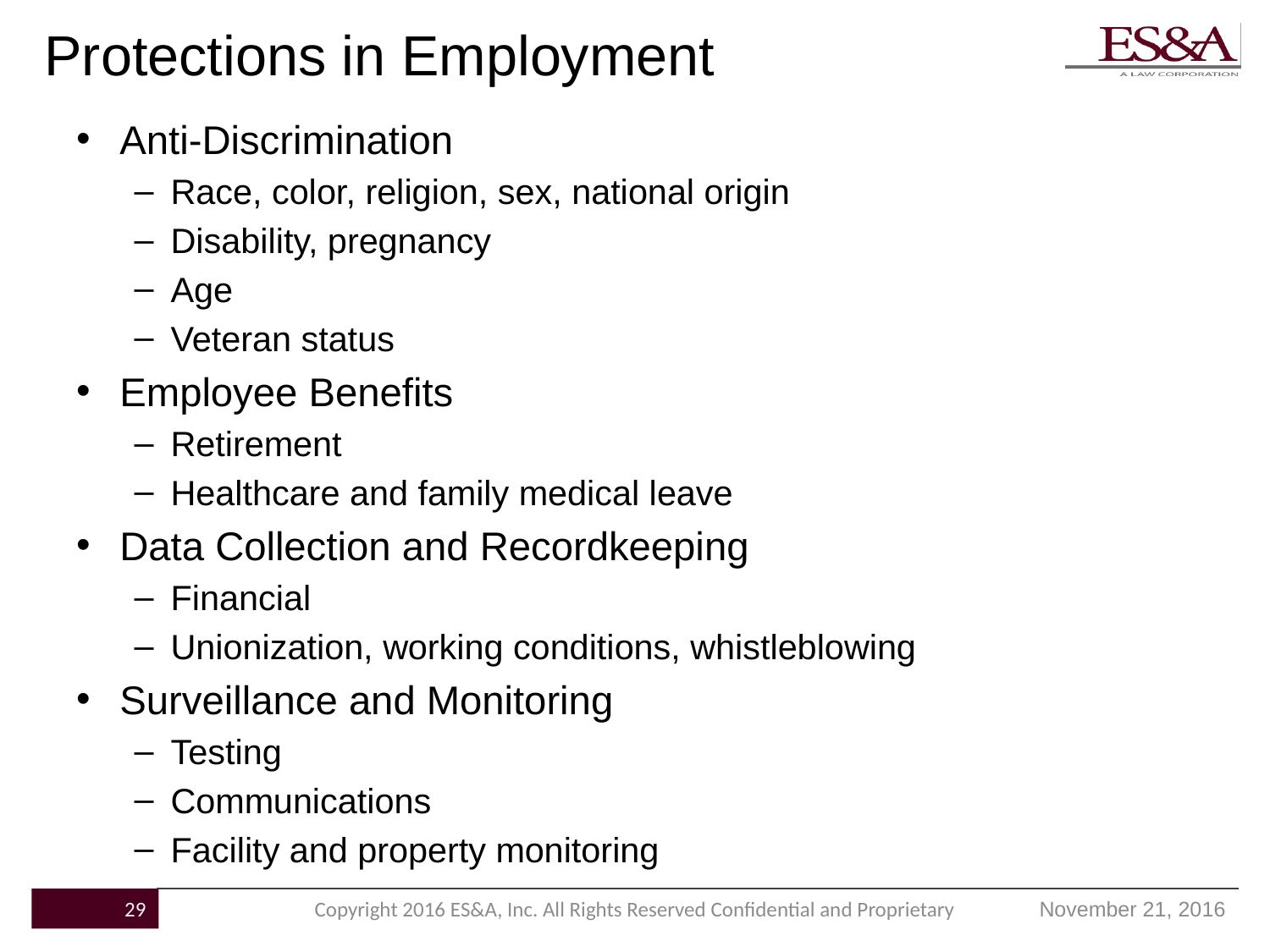

# Protections in Employment
Anti-Discrimination
Race, color, religion, sex, national origin
Disability, pregnancy
Age
Veteran status
Employee Benefits
Retirement
Healthcare and family medical leave
Data Collection and Recordkeeping
Financial
Unionization, working conditions, whistleblowing
Surveillance and Monitoring
Testing
Communications
Facility and property monitoring
November 21, 2016
29
Copyright 2016 ES&A, Inc. All Rights Reserved Confidential and Proprietary